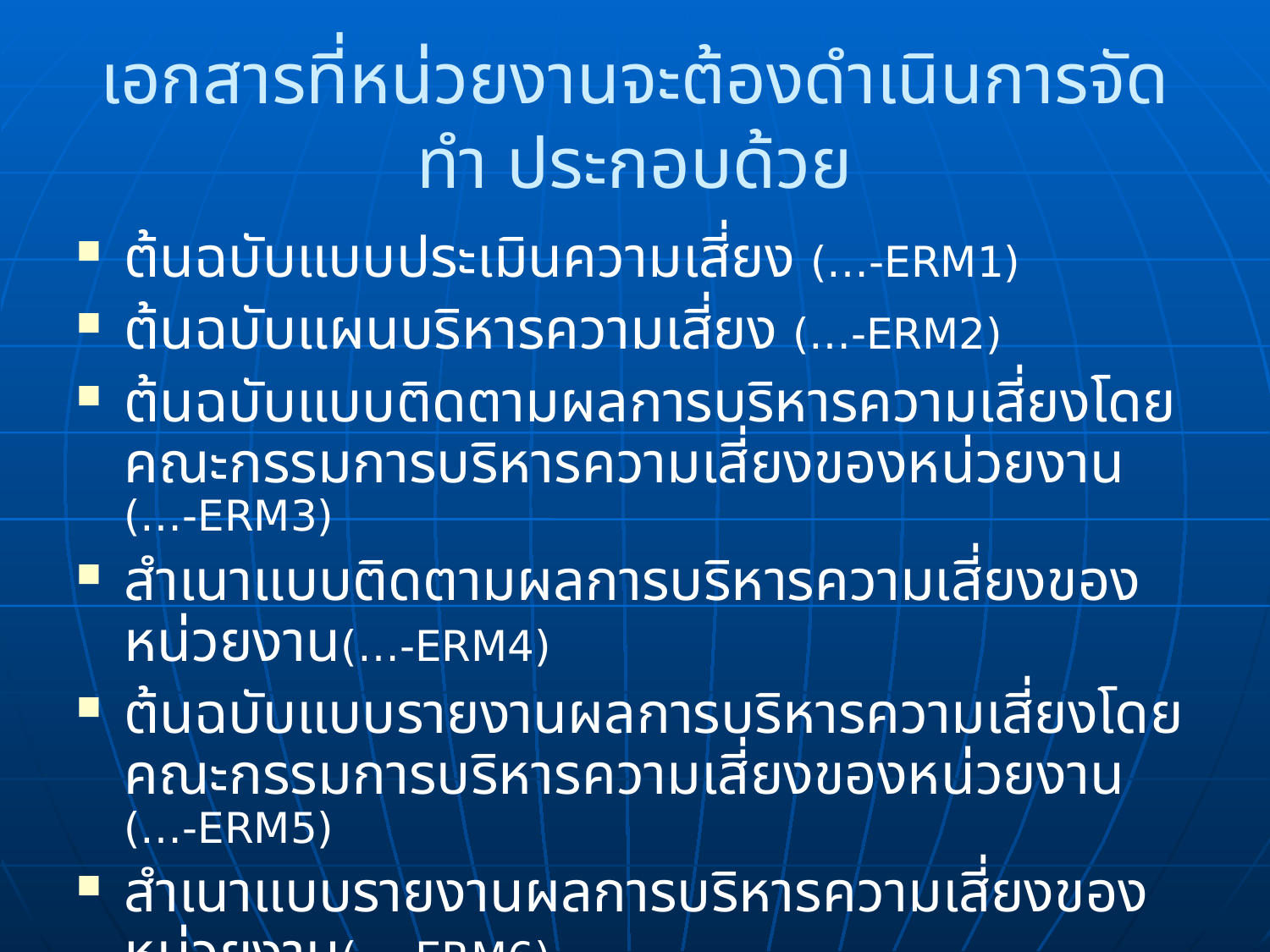

# เอกสารที่หน่วยงานจะต้องดำเนินการจัดทำ ประกอบด้วย
ต้นฉบับแบบประเมินความเสี่ยง (…-ERM1)
ต้นฉบับแผนบริหารความเสี่ยง (…-ERM2)
ต้นฉบับแบบติดตามผลการบริหารความเสี่ยงโดยคณะกรรมการบริหารความเสี่ยงของหน่วยงาน (…-ERM3)
สำเนาแบบติดตามผลการบริหารความเสี่ยงของหน่วยงาน(…-ERM4)
ต้นฉบับแบบรายงานผลการบริหารความเสี่ยงโดยคณะกรรมการบริหารความเสี่ยงของหน่วยงาน (…-ERM5)
สำเนาแบบรายงานผลการบริหารความเสี่ยงของหน่วยงาน(…-ERM6)